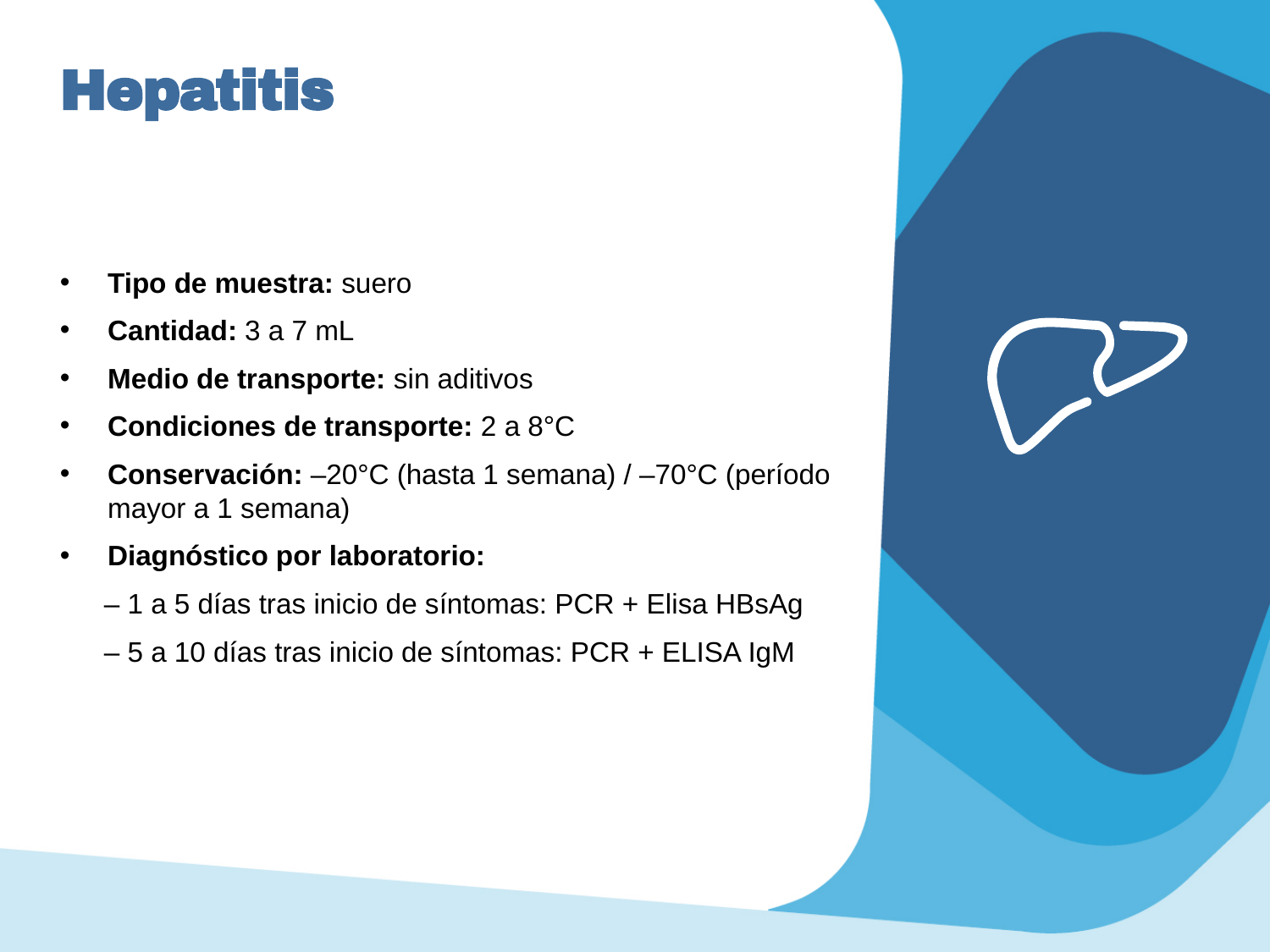

Hepatitis
Tipo de muestra: suero
Cantidad: 3 a 7 mL
Medio de transporte: sin aditivos
Condiciones de transporte: 2 a 8°C
Conservación: –20°C (hasta 1 semana) / –70°C (período mayor a 1 semana)
Diagnóstico por laboratorio:
– 1 a 5 días tras inicio de síntomas: PCR + Elisa HBsAg
– 5 a 10 días tras inicio de síntomas: PCR + ELISA IgM